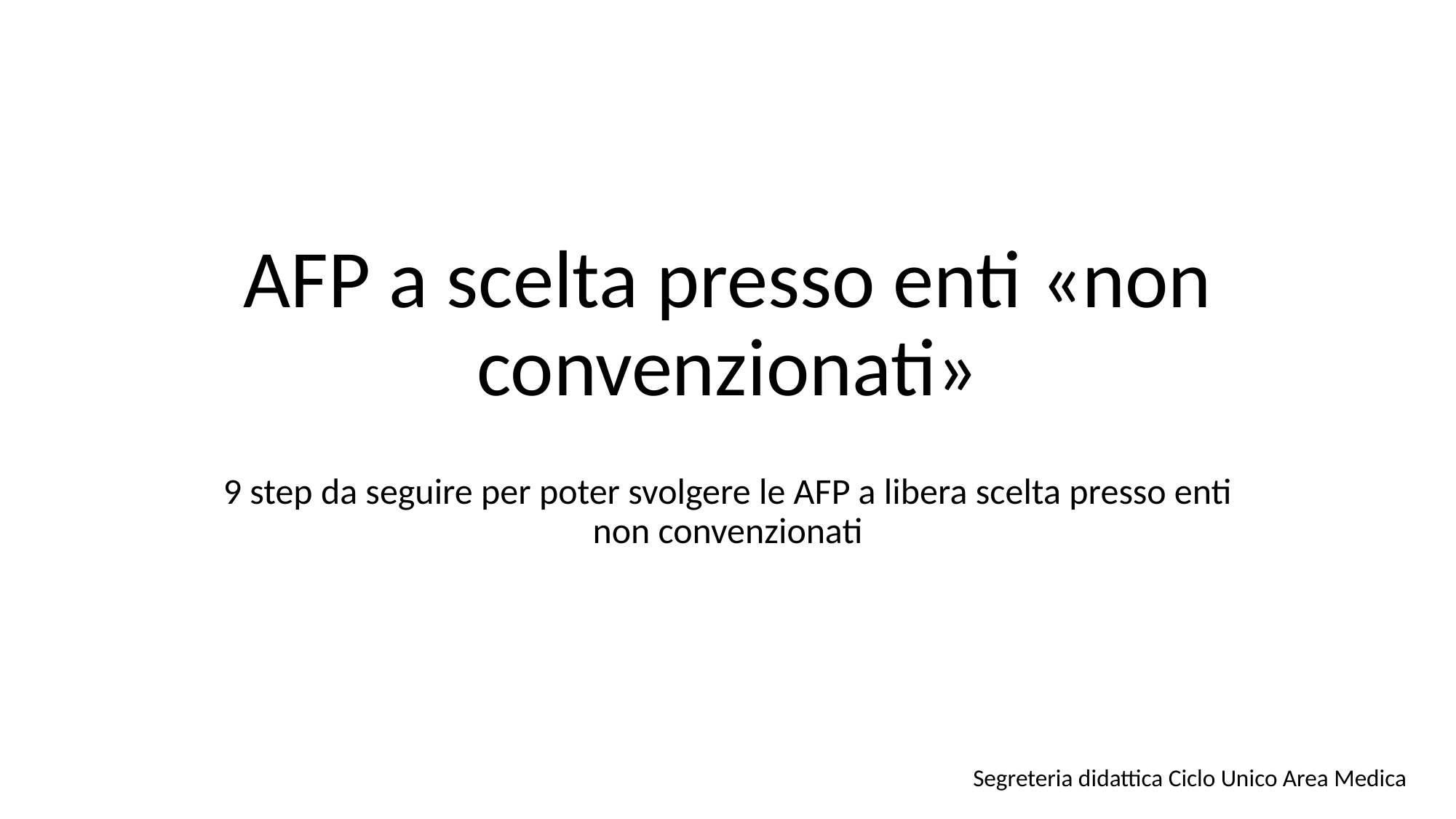

# AFP a scelta presso enti «non convenzionati»
9 step da seguire per poter svolgere le AFP a libera scelta presso enti non convenzionati

Segreteria didattica Ciclo Unico Area Medica